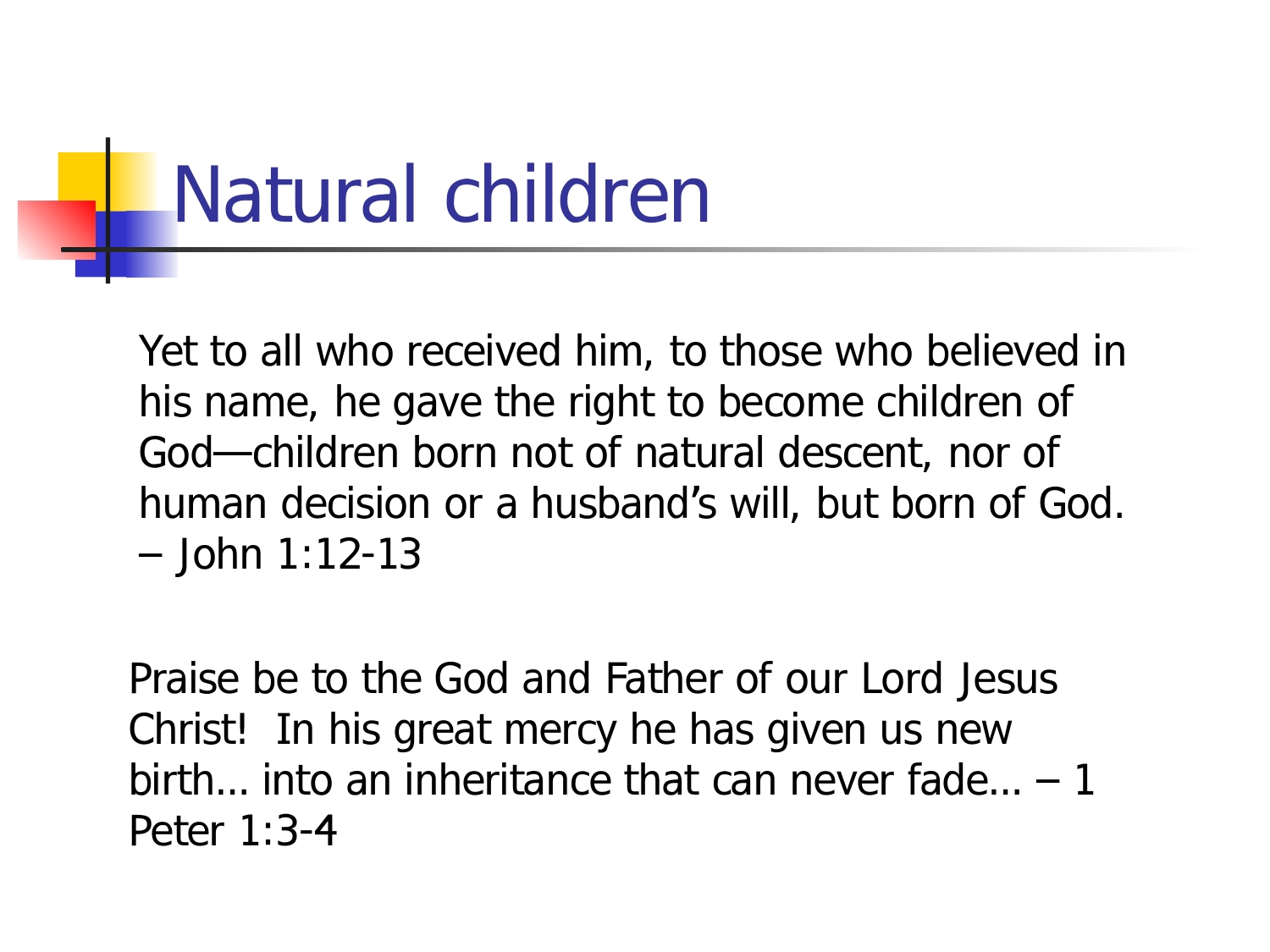

# Natural children
Yet to all who received him, to those who believed in his name, he gave the right to become children of God—children born not of natural descent, nor of human decision or a husband’s will, but born of God. – John 1:12-13
Praise be to the God and Father of our Lord Jesus Christ!  In his great mercy he has given us new birth… into an inheritance that can never fade… – 1 Peter 1:3-4